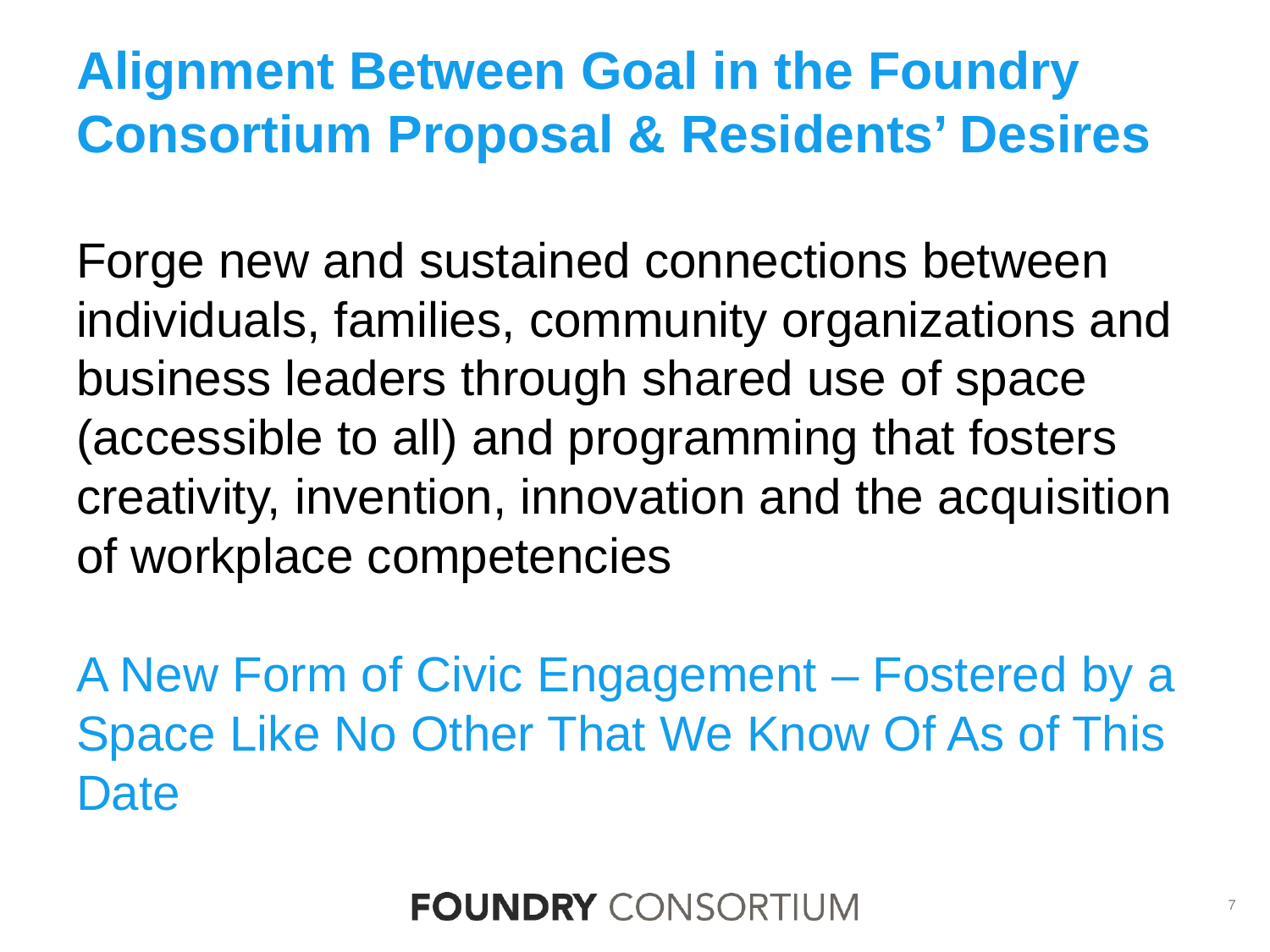

# Alignment Between Goal in the Foundry Consortium Proposal & Residents’ Desires
Forge new and sustained connections between individuals, families, community organizations and business leaders through shared use of space (accessible to all) and programming that fosters creativity, invention, innovation and the acquisition of workplace competencies
A New Form of Civic Engagement – Fostered by a Space Like No Other That We Know Of As of This Date
7